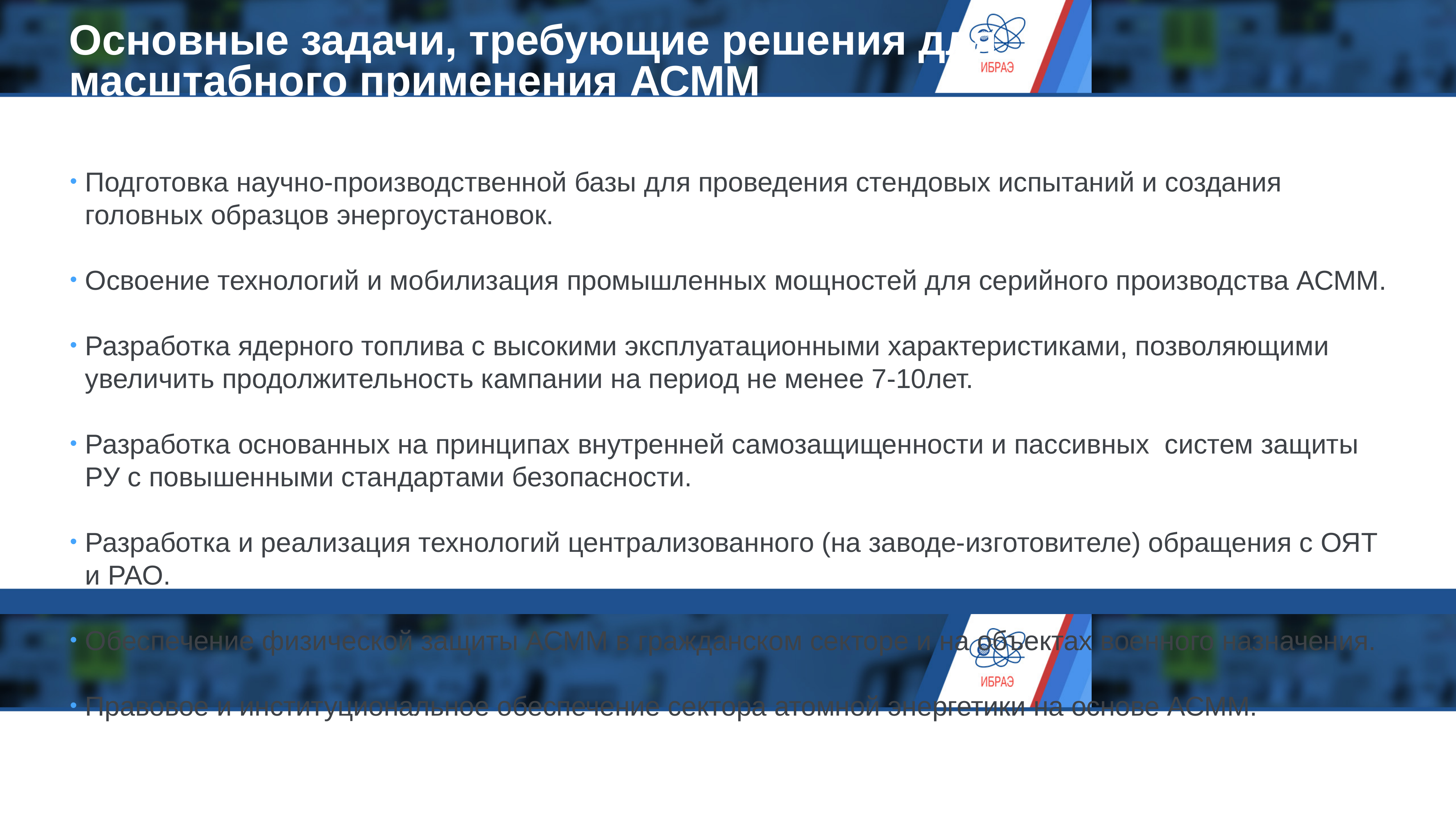

# Основные задачи, требующие решения для масштабного применения АСММ
Подготовка научно-производственной базы для проведения стендовых испытаний и создания головных образцов энергоустановок.

Освоение технологий и мобилизация промышленных мощностей для серийного производства АСММ.

Разработка ядерного топлива с высокими эксплуатационными характеристиками, позволяющими увеличить продолжительность кампании на период не менее 7-10лет.

Разработка основанных на принципах внутренней самозащищенности и пассивных  систем защиты РУ с повышенными стандартами безопасности.

Разработка и реализация технологий централизованного (на заводе-изготовителе) обращения с ОЯТ и РАО.

Обеспечение физической защиты АСММ в гражданском секторе и на объектах военного назначения.

Правовое и институциональное обеспечение сектора атомной энергетики на основе АСММ.

8